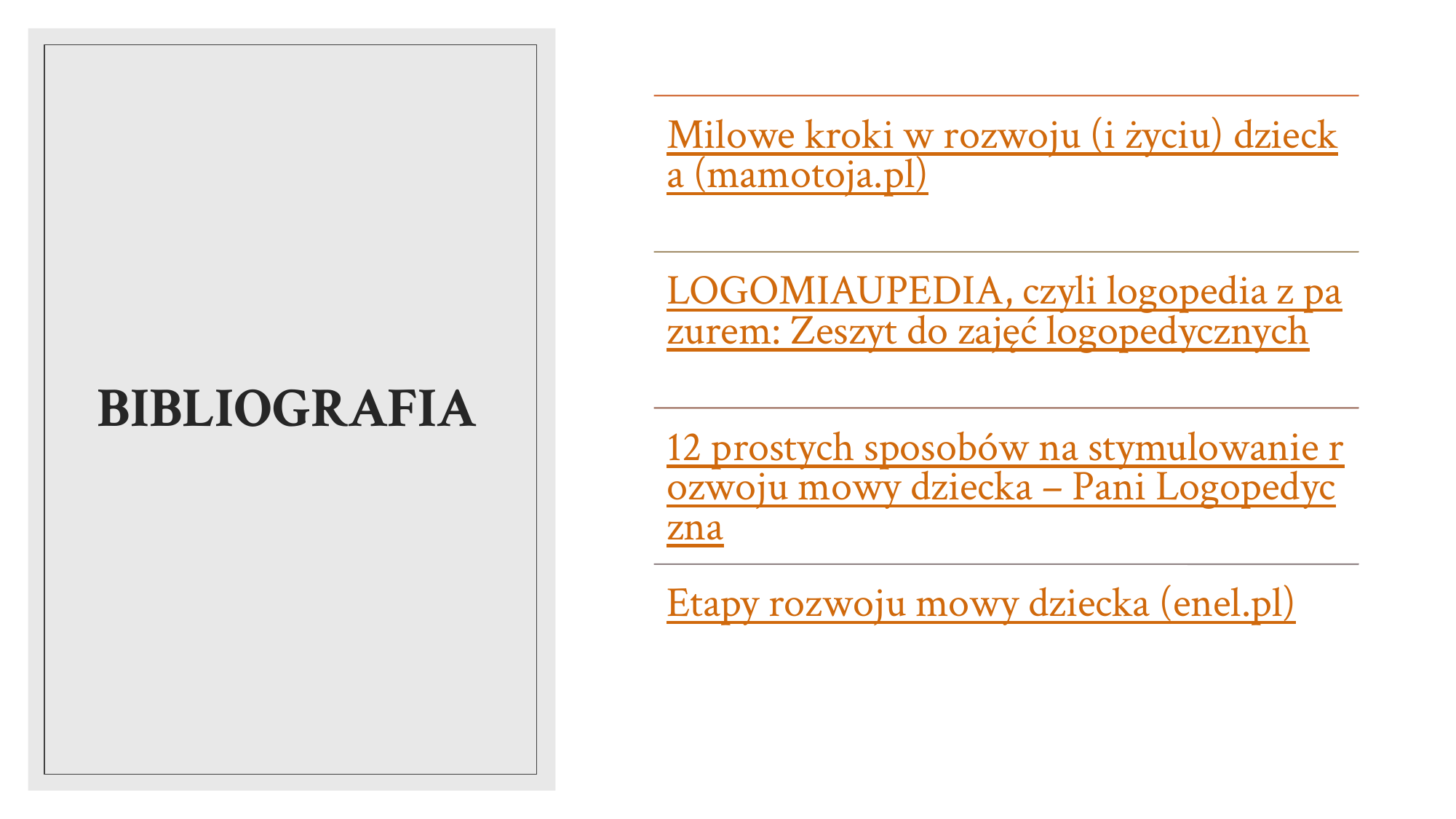

# BIBLIOGRAFIA
Milowe kroki w rozwoju (i życiu) dziecka (mamotoja.pl)
LOGOMIAUPEDIA, czyli logopedia z pazurem: Zeszyt do zajęć logopedycznych
12 prostych sposobów na stymulowanie rozwoju mowy dziecka – Pani Logopedyczna
Etapy rozwoju mowy dziecka (enel.pl)